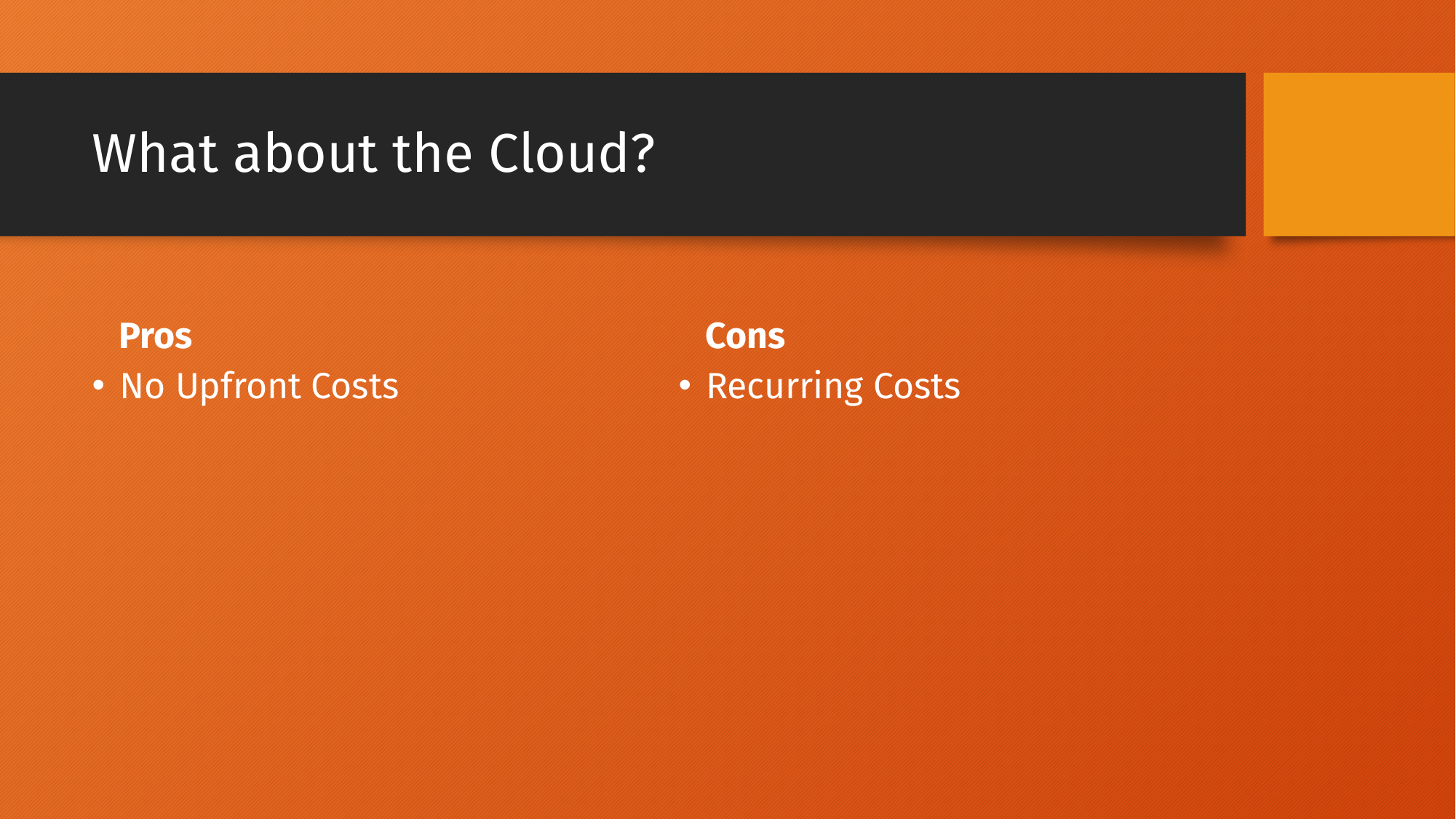

# What about the Cloud?
Pros
Cons
No Upfront Costs
Recurring Costs